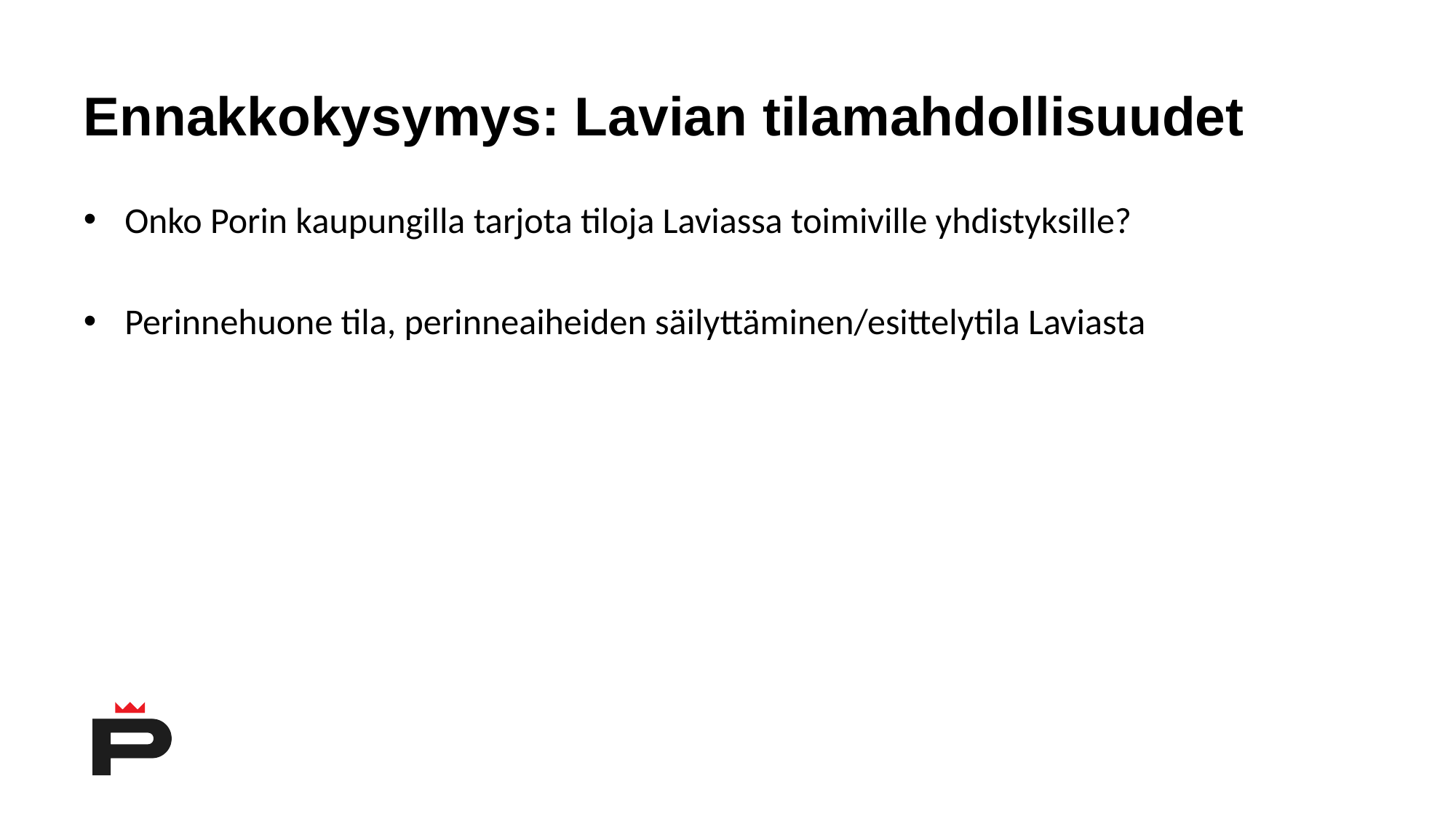

# Ennakkokysymys: Lavian tilamahdollisuudet
Onko Porin kaupungilla tarjota tiloja Laviassa toimiville yhdistyksille?

Perinnehuone tila, perinneaiheiden säilyttäminen/esittelytila Laviasta